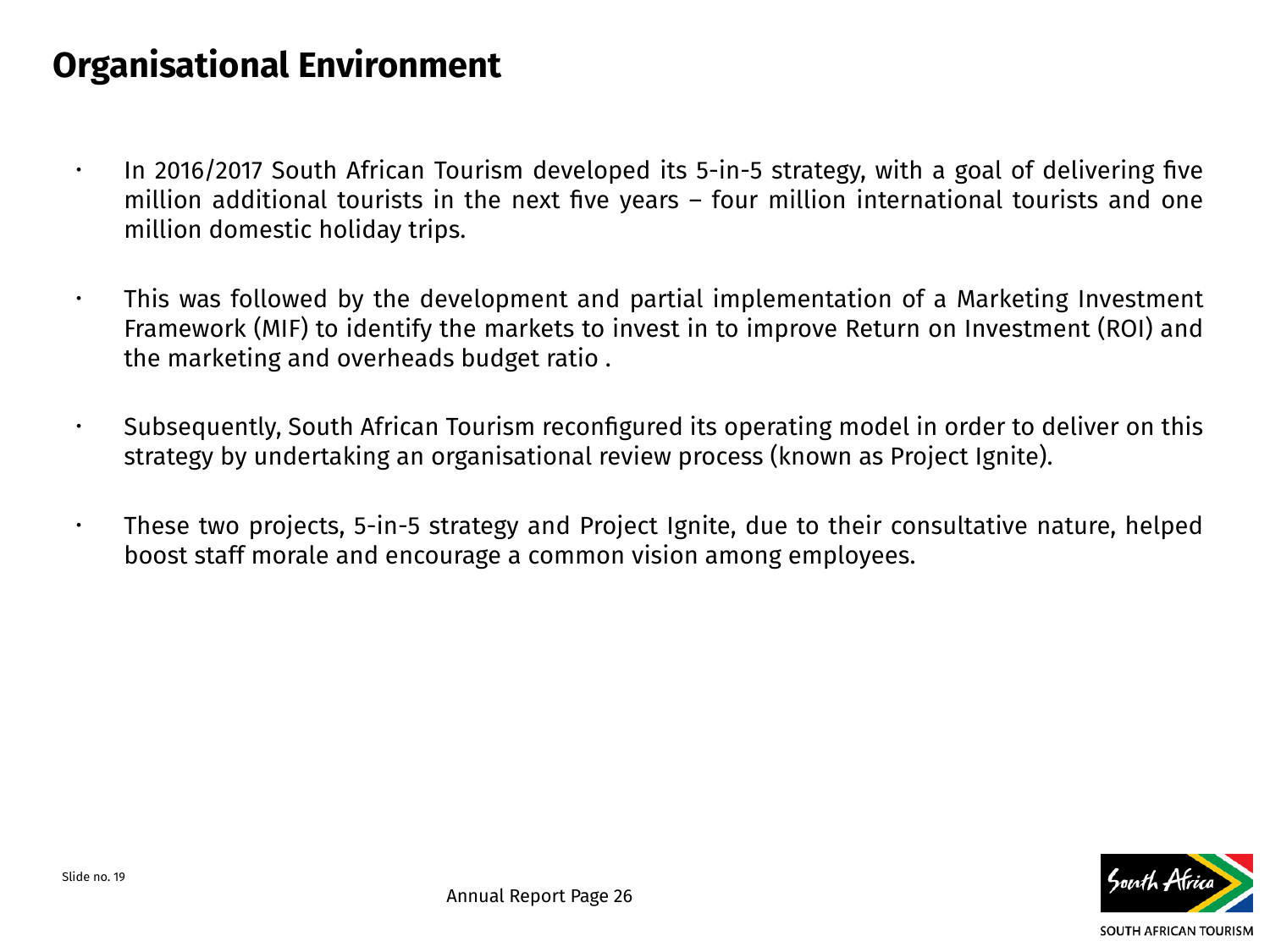

# Organisational Environment
In 2016/2017 South African Tourism developed its 5-in-5 strategy, with a goal of delivering five million additional tourists in the next five years – four million international tourists and one million domestic holiday trips.

This was followed by the development and partial implementation of a Marketing Investment Framework (MIF) to identify the markets to invest in to improve Return on Investment (ROI) and the marketing and overheads budget ratio .

Subsequently, South African Tourism reconfigured its operating model in order to deliver on this strategy by undertaking an organisational review process (known as Project Ignite).

These two projects, 5-in-5 strategy and Project Ignite, due to their consultative nature, helped boost staff morale and encourage a common vision among employees.

Annual Report Page 26